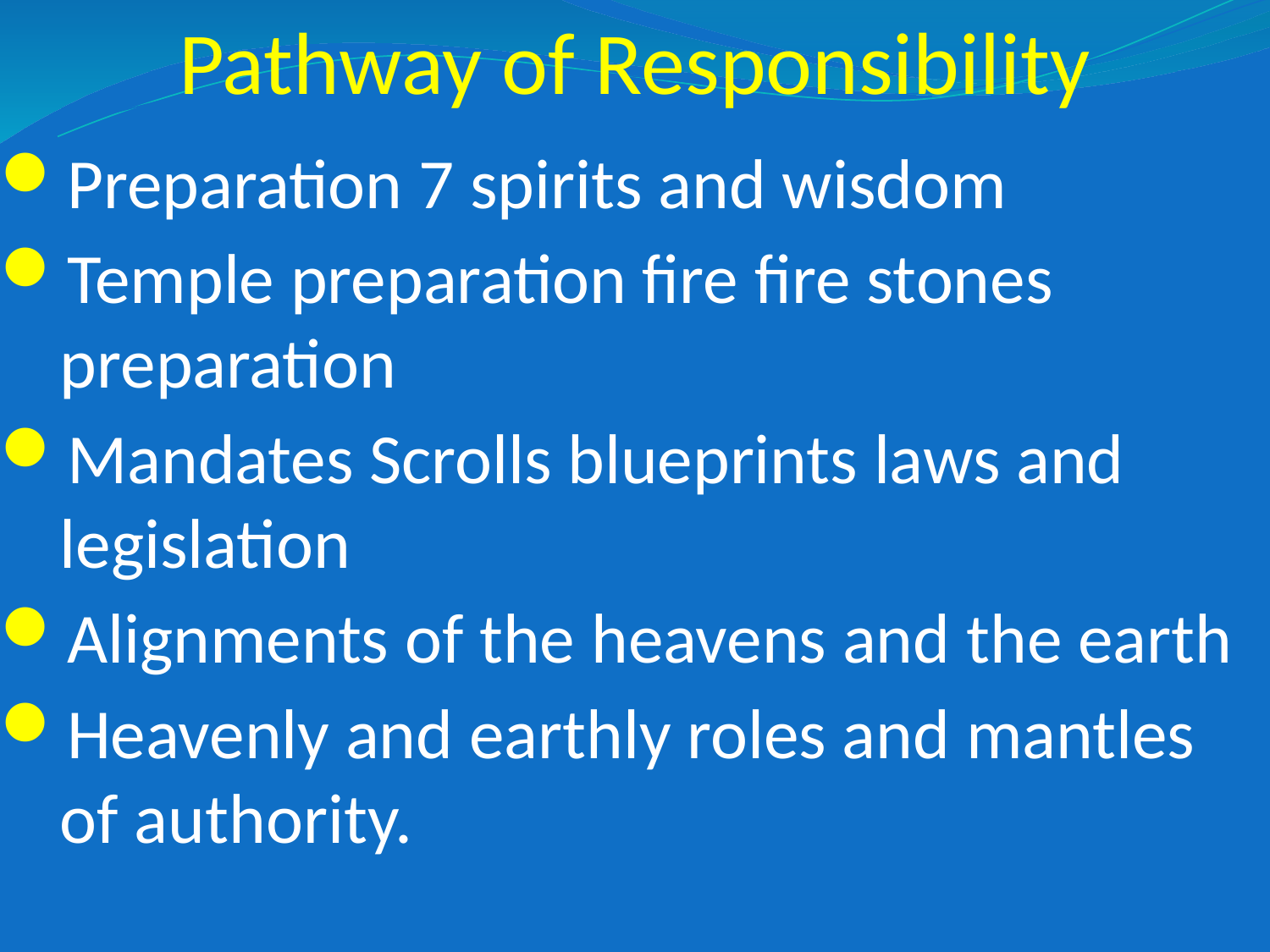

# Pathway of Responsibility
Preparation 7 spirits and wisdom
Temple preparation fire fire stones preparation
Mandates Scrolls blueprints laws and legislation
Alignments of the heavens and the earth
Heavenly and earthly roles and mantles of authority.